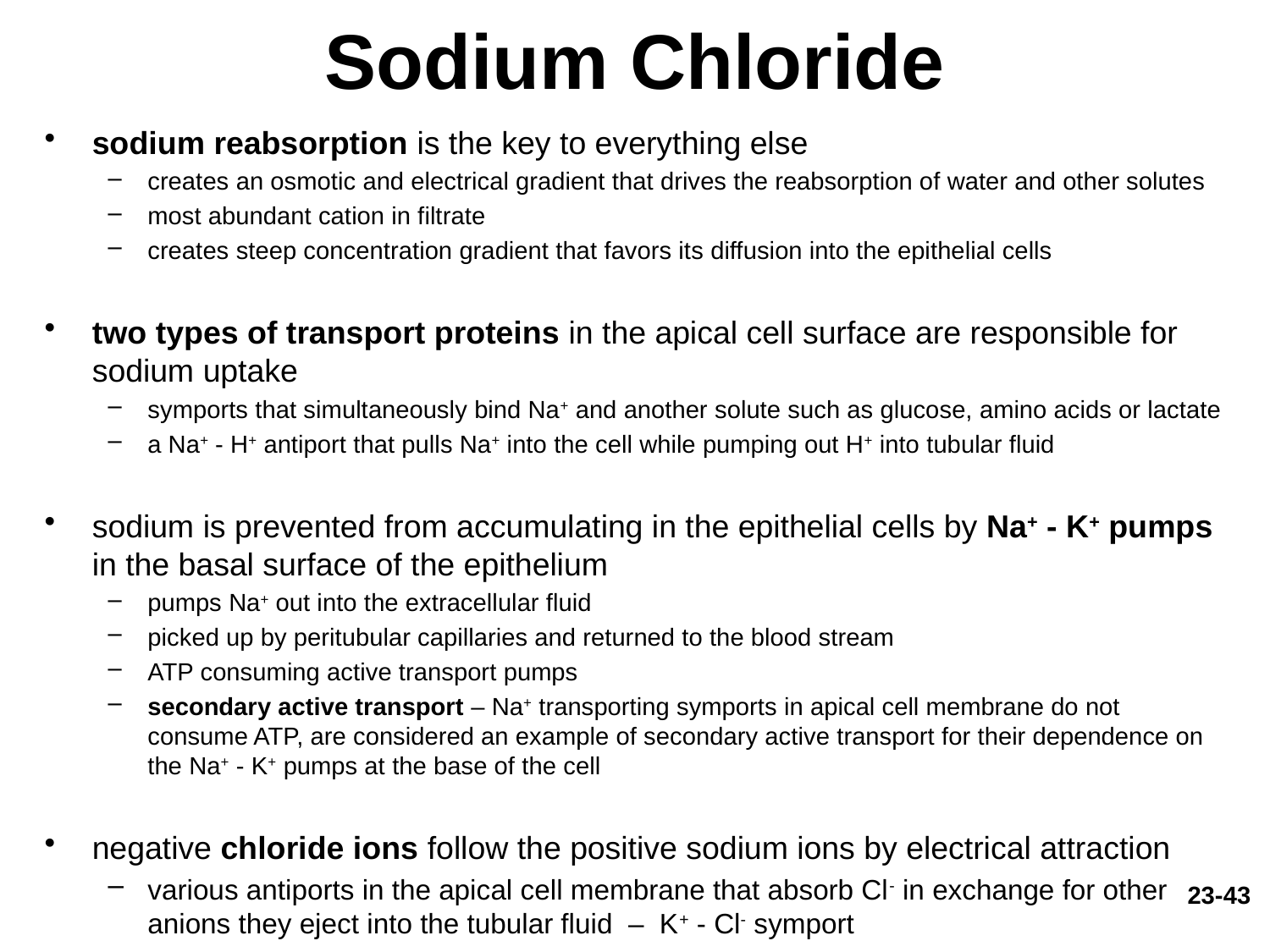

# Sodium Chloride
sodium reabsorption is the key to everything else
creates an osmotic and electrical gradient that drives the reabsorption of water and other solutes
most abundant cation in filtrate
creates steep concentration gradient that favors its diffusion into the epithelial cells

two types of transport proteins in the apical cell surface are responsible for sodium uptake
symports that simultaneously bind Na+ and another solute such as glucose, amino acids or lactate
a Na+ - H+ antiport that pulls Na+ into the cell while pumping out H+ into tubular fluid

sodium is prevented from accumulating in the epithelial cells by Na+ - K+ pumps in the basal surface of the epithelium
pumps Na+ out into the extracellular fluid
picked up by peritubular capillaries and returned to the blood stream
ATP consuming active transport pumps
secondary active transport – Na+ transporting symports in apical cell membrane do not consume ATP, are considered an example of secondary active transport for their dependence on the Na+ - K+ pumps at the base of the cell

negative chloride ions follow the positive sodium ions by electrical attraction
various antiports in the apical cell membrane that absorb Cl- in exchange for other anions they eject into the tubular fluid  –  K+ - Cl- symport
23-43